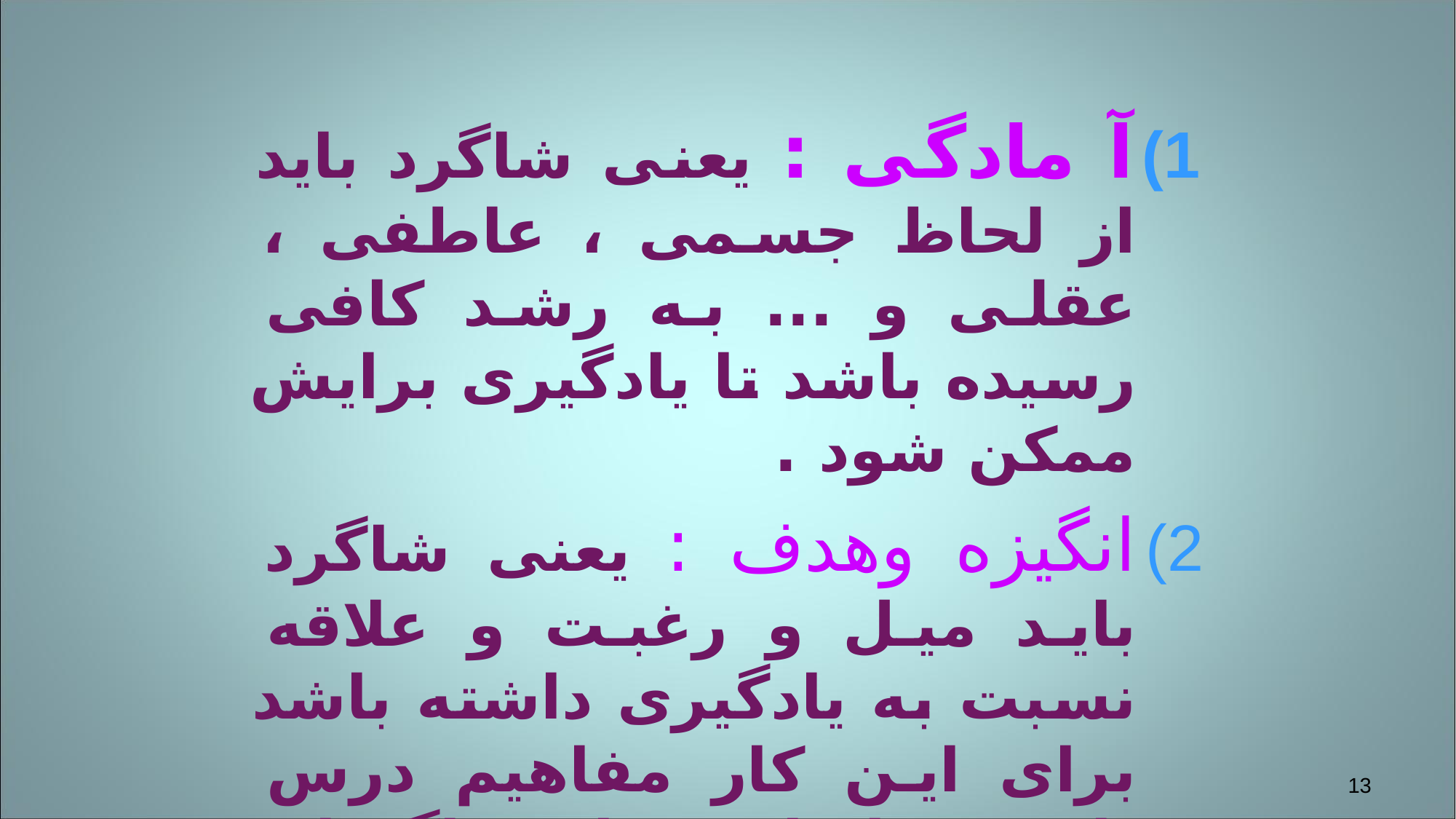

آ مادگی : یعنی شاگرد باید از لحاظ جسمی ، عاطفی ، عقلی و ... به رشد کافی رسیده باشد تا یادگیری برایش ممکن شود .
انگیزه وهدف : یعنی شاگرد باید میل و رغبت و علاقه نسبت به یادگیری داشته باشد برای این کار مفاهیم درس باید بر اساس نیاز شاگردان تنظیم شود .
13